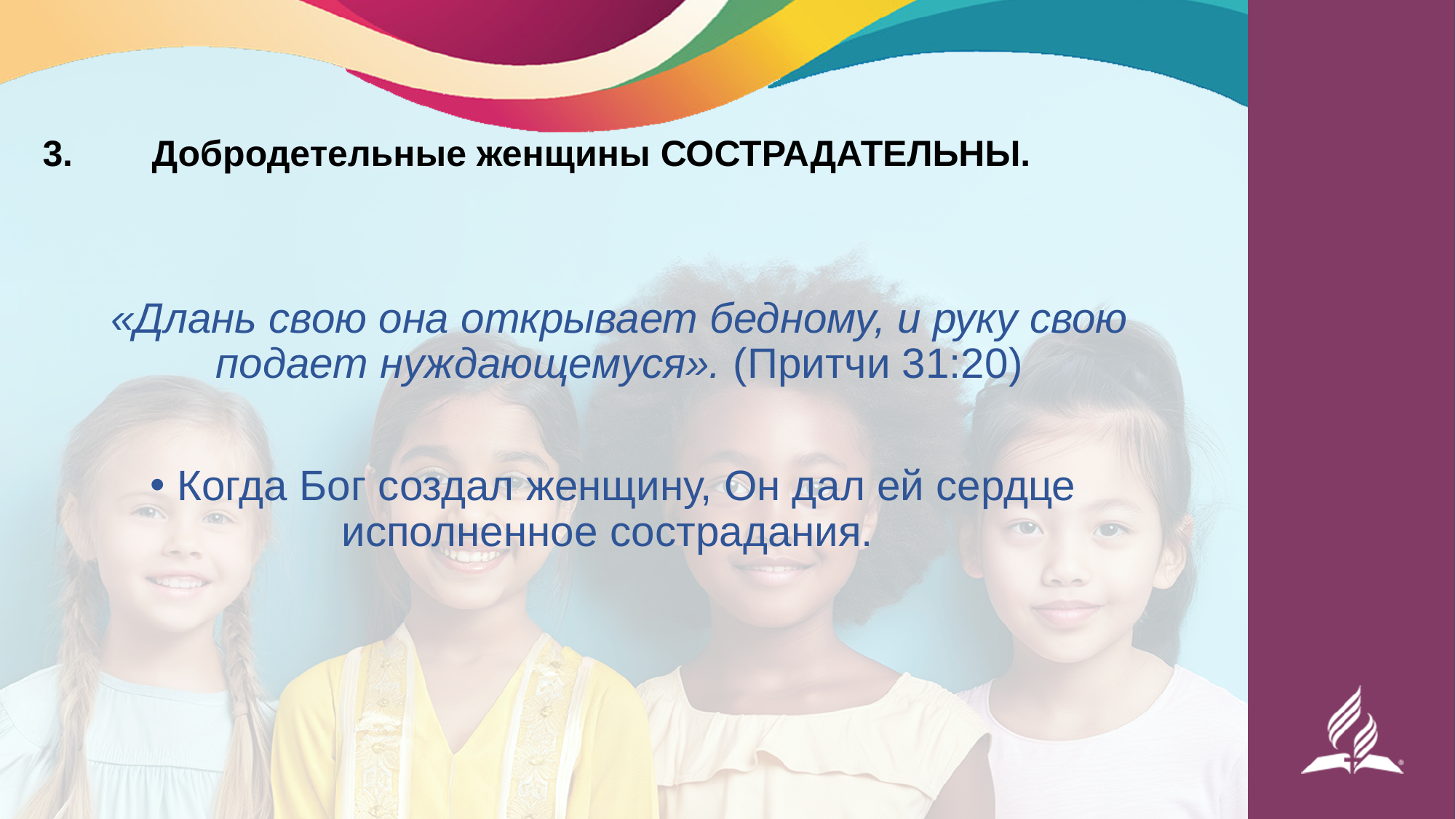

# 3.	Добродетельные женщины СОСТРАДАТЕЛЬНЫ.
«Длань свою она открывает бедному, и руку свою подает нуждающемуся». (Притчи 31:20)

Когда Бог создал женщину, Он дал ей сердце исполненное сострадания.